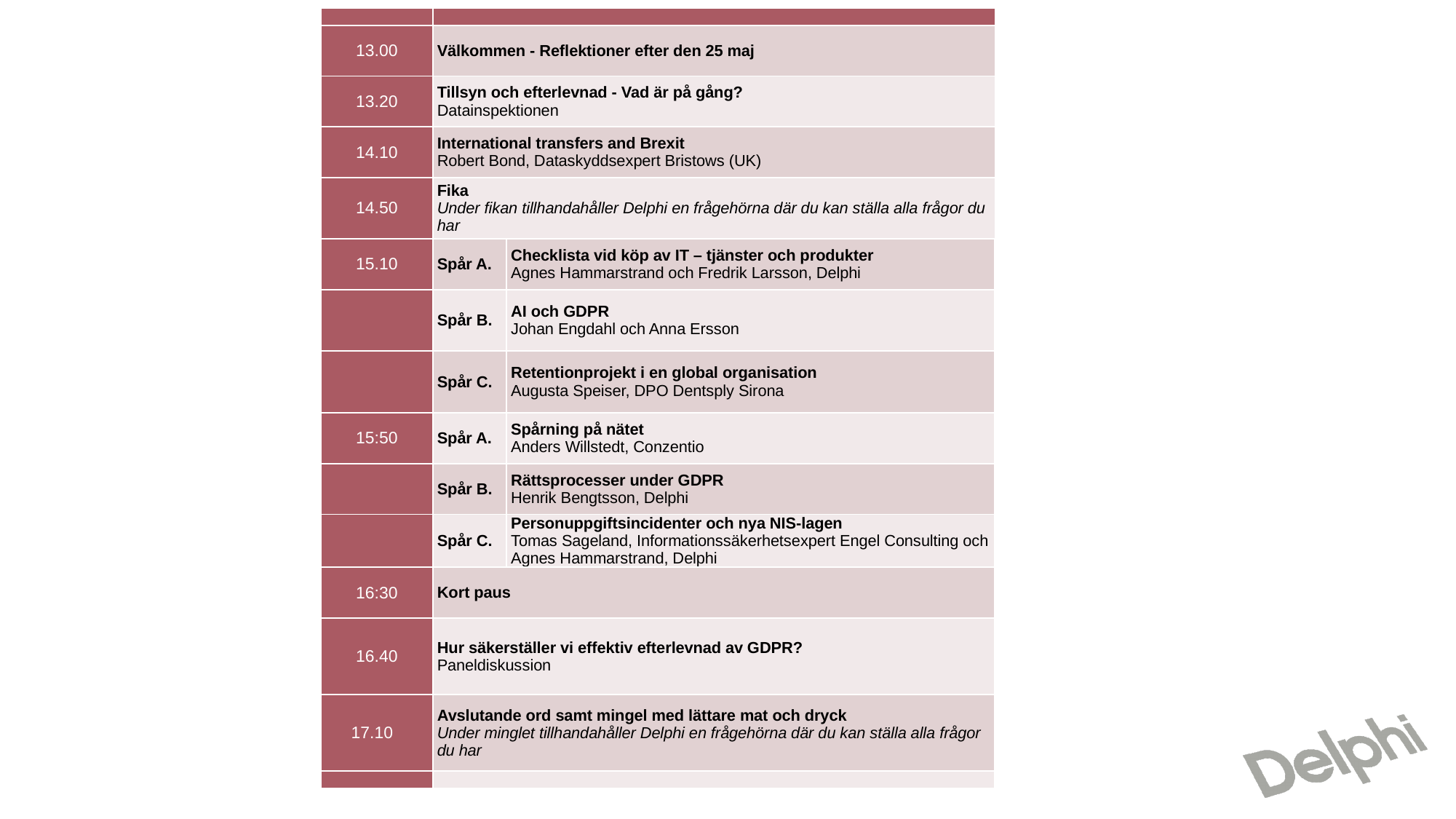

|  |  |  |
| --- | --- | --- |
| 13.00 | Välkommen - Reflektioner efter den 25 maj |  |
| 13.20 | Tillsyn och efterlevnad - Vad är på gång? Datainspektionen |  |
| 14.10 | International transfers and Brexit Robert Bond, Dataskyddsexpert Bristows (UK) |  |
| 14.50 | Fika Under fikan tillhandahåller Delphi en frågehörna där du kan ställa alla frågor du har |  |
| 15.10 | Spår A. | Checklista vid köp av IT – tjänster och produkter Agnes Hammarstrand och Fredrik Larsson, Delphi |
|  | Spår B. | AI och GDPR Johan Engdahl och Anna Ersson |
|  | Spår C. | Retentionprojekt i en global organisation Augusta Speiser, DPO Dentsply Sirona |
| 15:50 | Spår A. | Spårning på nätet Anders Willstedt, Conzentio |
|  | Spår B. | Rättsprocesser under GDPR Henrik Bengtsson, Delphi |
|  | Spår C. | Personuppgiftsincidenter och nya NIS-lagen Tomas Sageland, Informationssäkerhetsexpert Engel Consulting och Agnes Hammarstrand, Delphi |
| 16:30 | Kort paus |  |
| 16.40 | Hur säkerställer vi effektiv efterlevnad av GDPR? Paneldiskussion |  |
| 17.10 | Avslutande ord samt mingel med lättare mat och dryck Under minglet tillhandahåller Delphi en frågehörna där du kan ställa alla frågor du har |  |
|  |  |  |